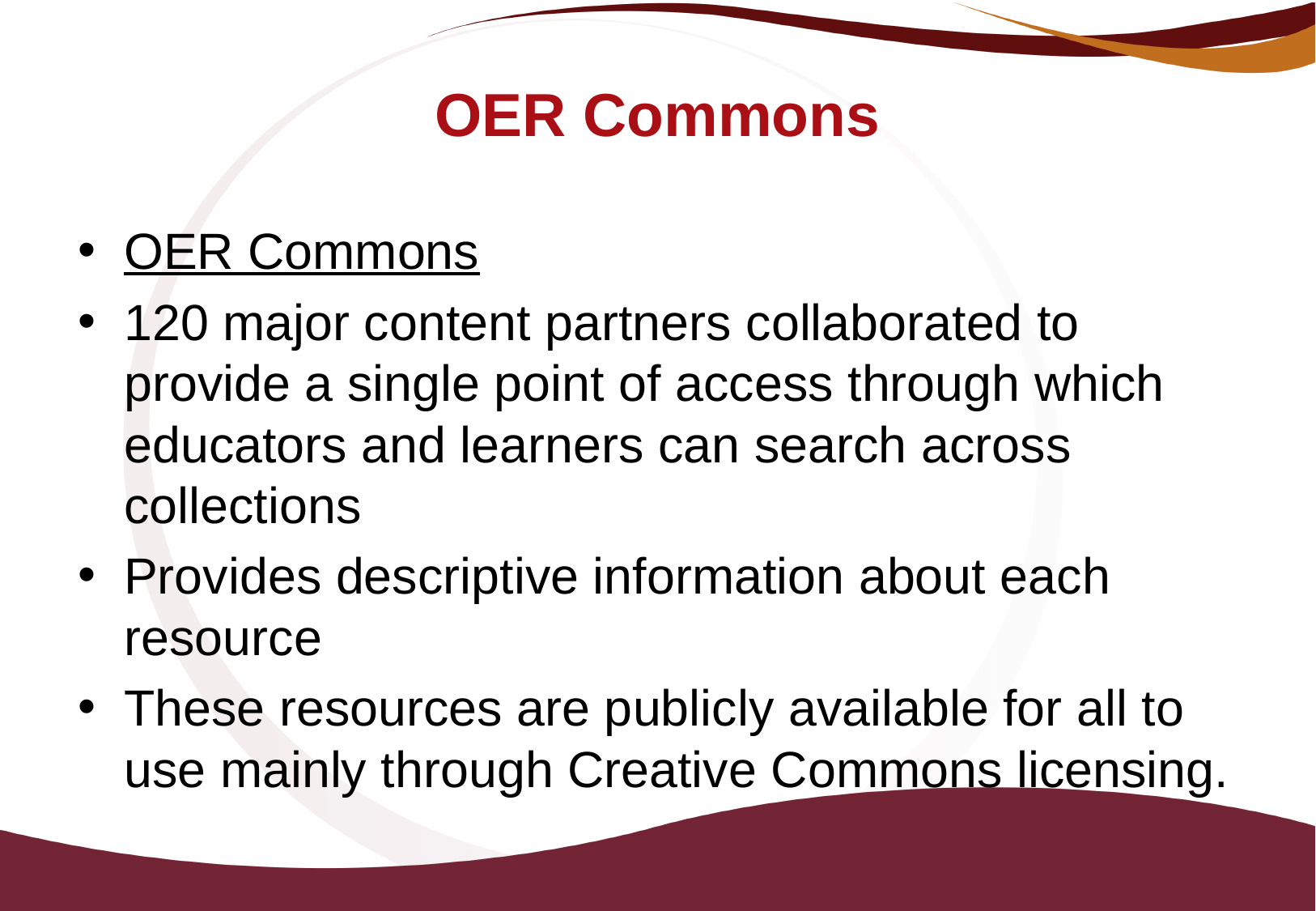

# OER Commons
OER Commons
120 major content partners collaborated to provide a single point of access through which educators and learners can search across collections
Provides descriptive information about each resource
These resources are publicly available for all to use mainly through Creative Commons licensing.